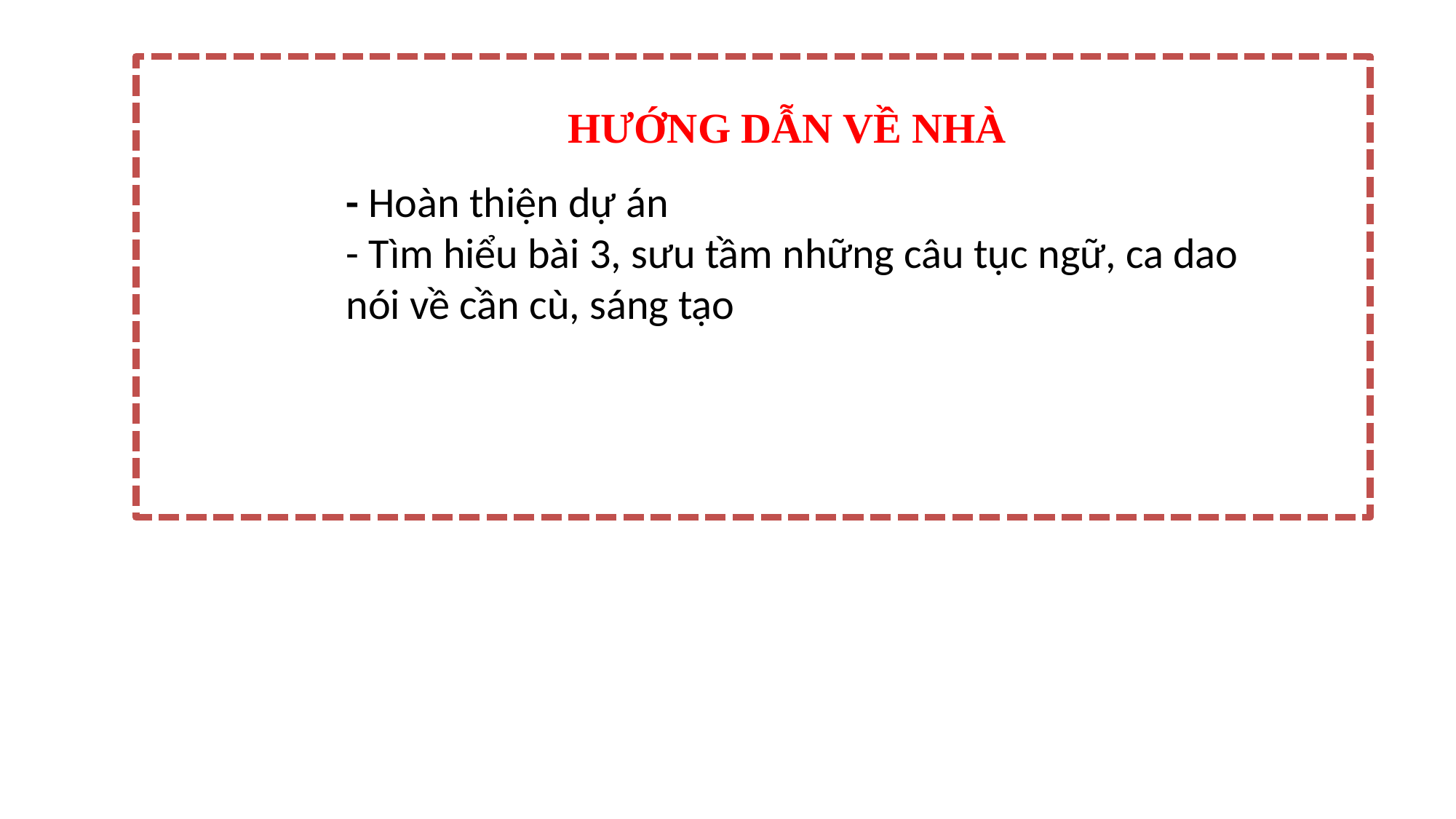

HƯỚNG DẪN VỀ NHÀ

- Hoàn thiện dự án
- Tìm hiểu bài 3, sưu tầm những câu tục ngữ, ca dao nói về cần cù, sáng tạo